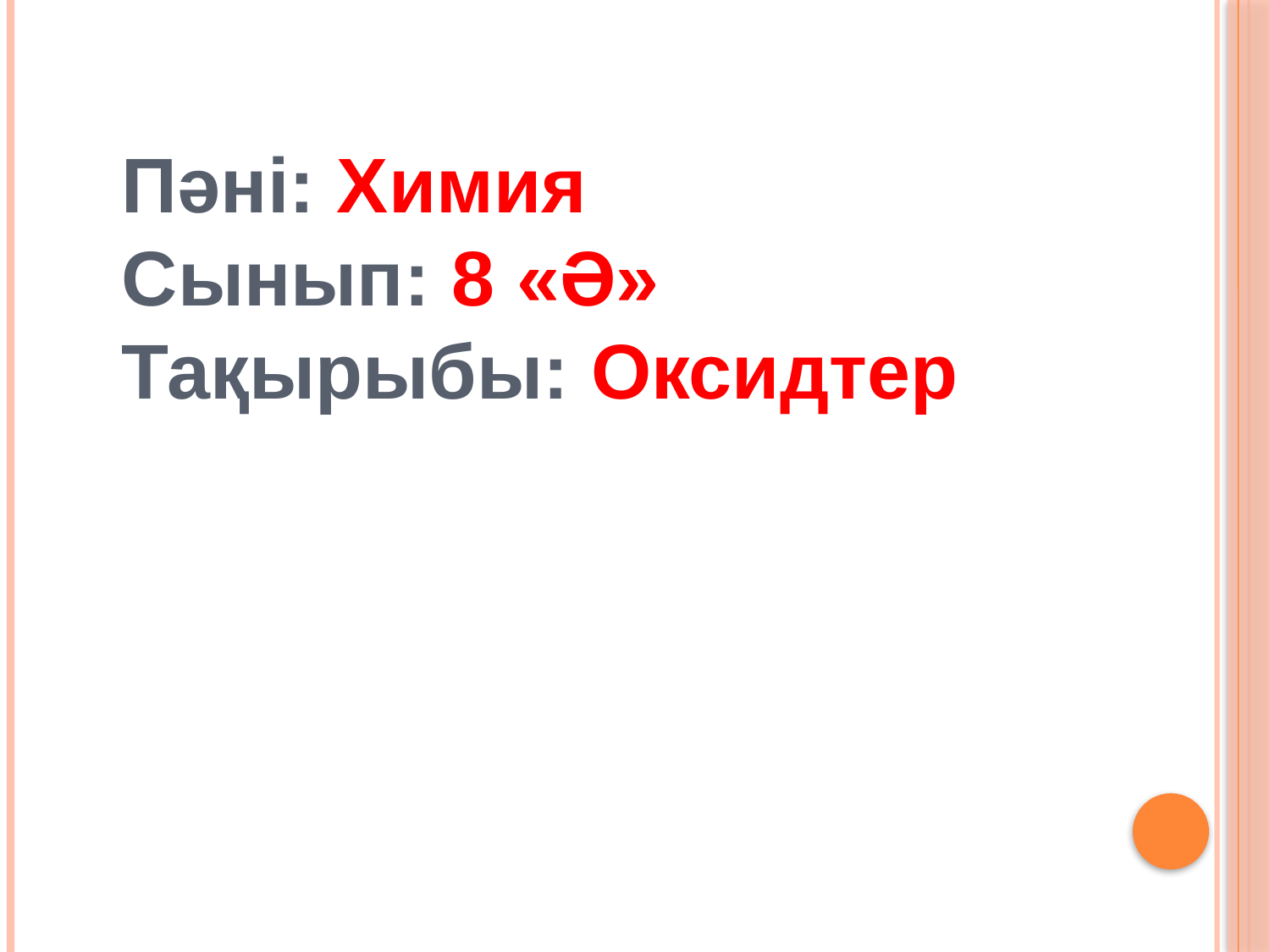

Пәні: Химия
Сынып: 8 «Ә»
Тақырыбы: Оксидтер